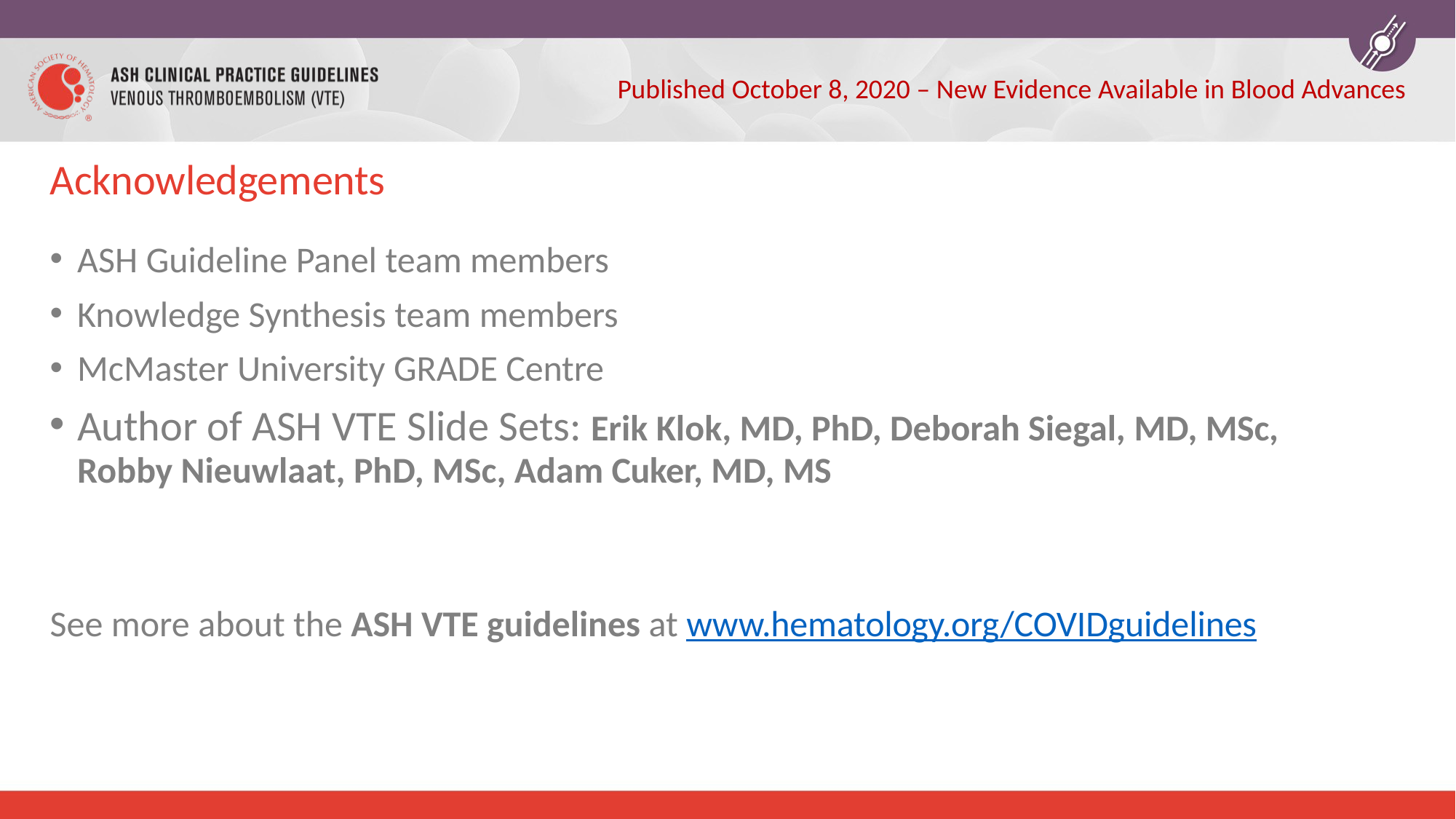

Published October 8, 2020 – New Evidence Available in Blood Advances
# Acknowledgements
ASH Guideline Panel team members
Knowledge Synthesis team members
McMaster University GRADE Centre
Author of ASH VTE Slide Sets: Erik Klok, MD, PhD, Deborah Siegal, MD, MSc, Robby Nieuwlaat, PhD, MSc, Adam Cuker, MD, MS
See more about the ASH VTE guidelines at www.hematology.org/COVIDguidelines